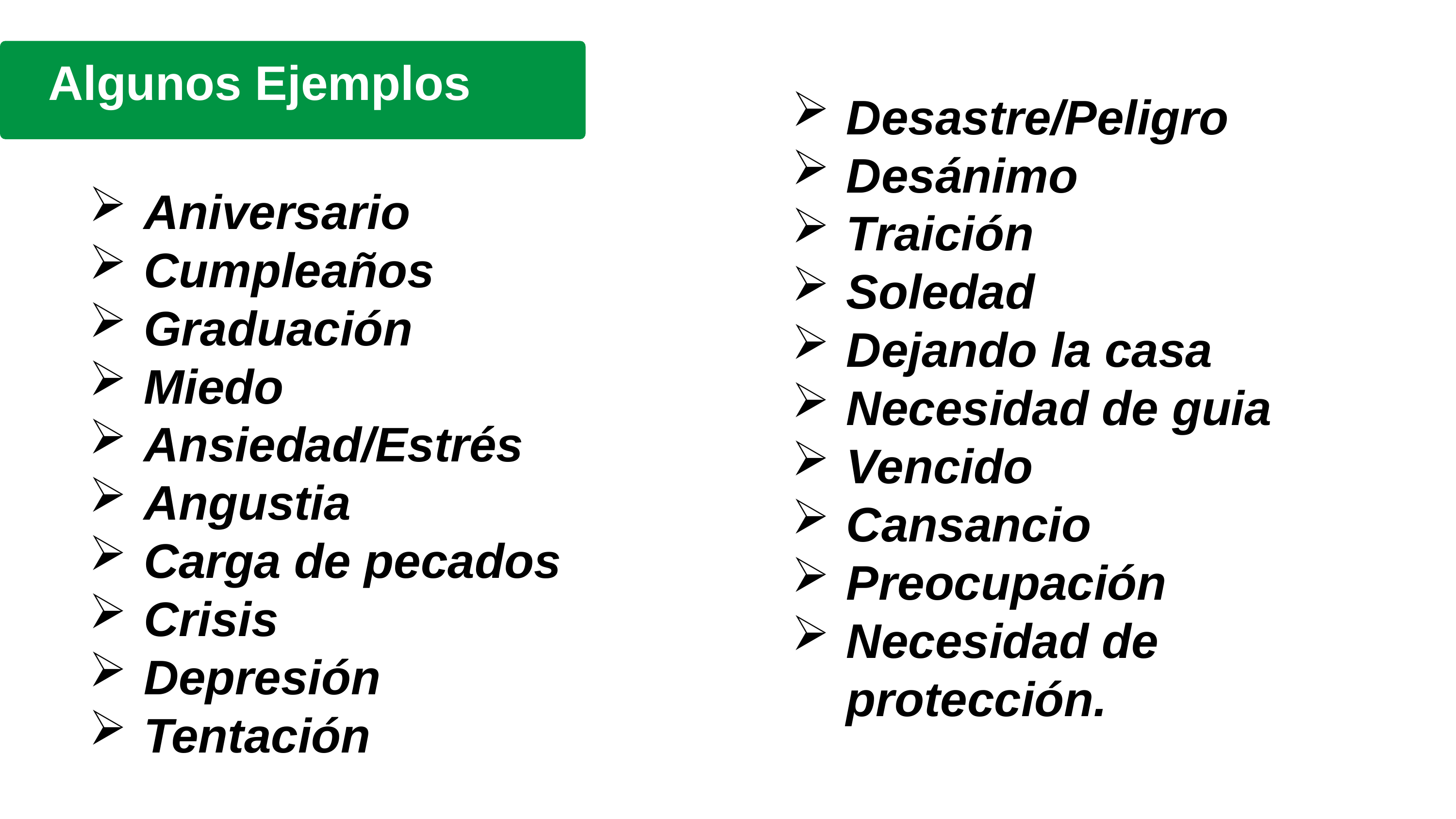

Algunos Ejemplos
Desastre/Peligro
Desánimo
Traición
Soledad
Dejando la casa
Necesidad de guia
Vencido
Cansancio
Preocupación
Necesidad de protección.
Aniversario
Cumpleaños
Graduación
Miedo
Ansiedad/Estrés
Angustia
Carga de pecados
Crisis
Depresión
Tentación